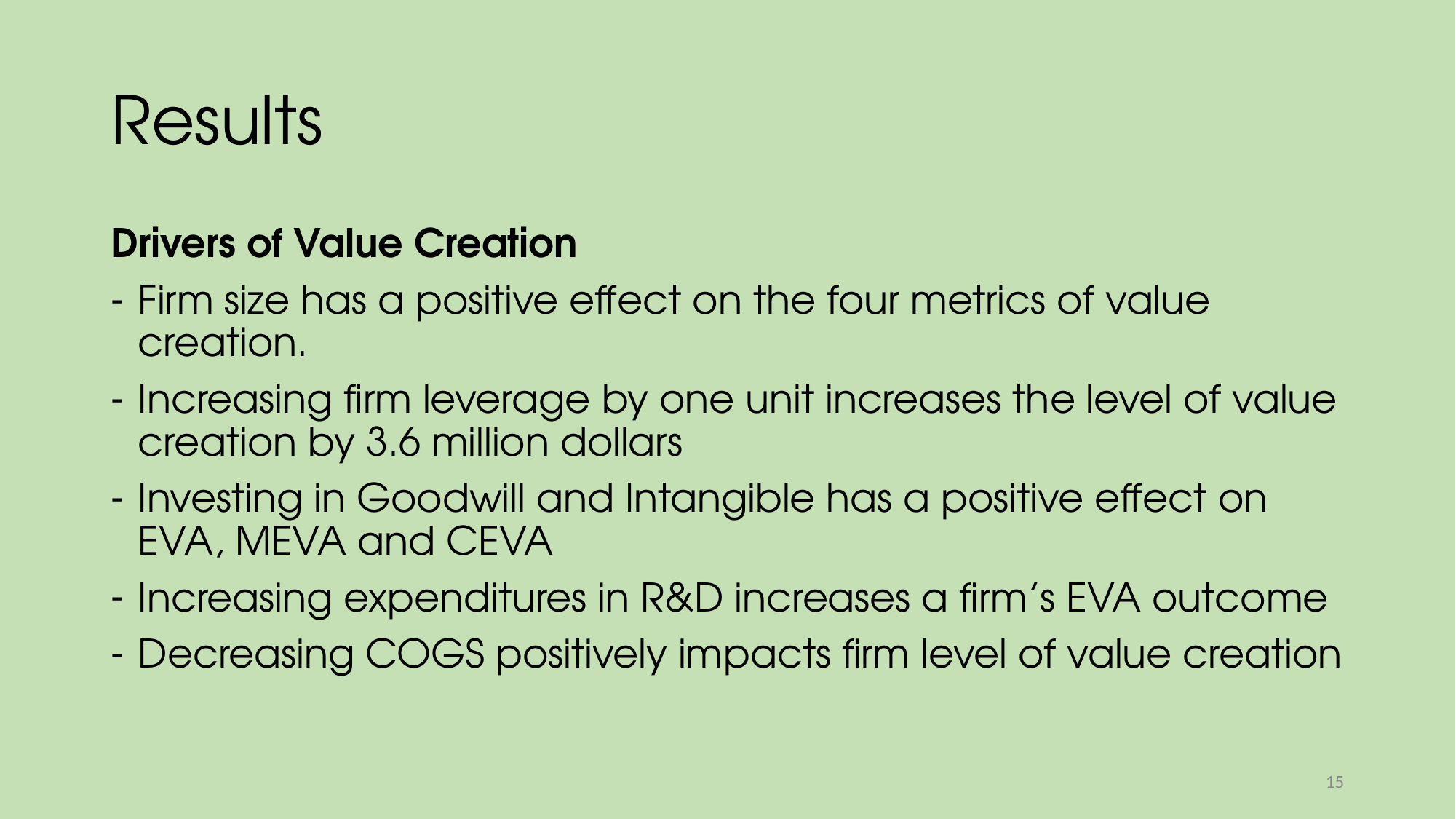

# Results
Drivers of Value Creation
Firm size has a positive effect on the four metrics of value creation.
Increasing firm leverage by one unit increases the level of value creation by 3.6 million dollars
Investing in Goodwill and Intangible has a positive effect on EVA, MEVA and CEVA
Increasing expenditures in R&D increases a firm’s EVA outcome
Decreasing COGS positively impacts firm level of value creation

15